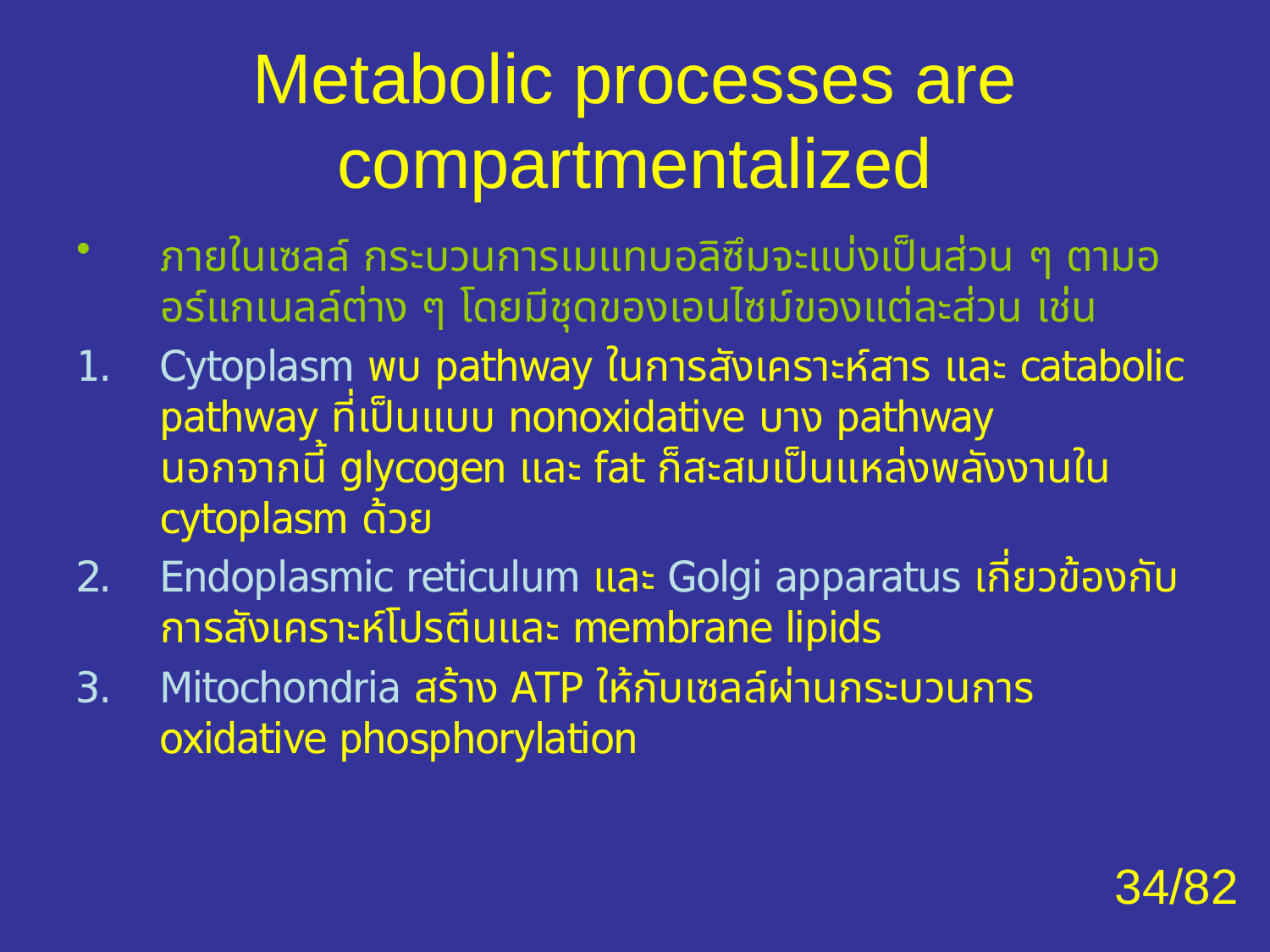

# Metabolic processes are compartmentalized
ภายในเซลล์ กระบวนการเมแทบอลิซึมจะแบ่งเป็นส่วน ๆ ตามออร์แกเนลล์ต่าง ๆ โดยมีชุดของเอนไซม์ของแต่ละส่วน เช่น
Cytoplasm พบ pathway ในการสังเคราะห์สาร และ catabolic pathway ที่เป็นแบบ nonoxidative บาง pathway
นอกจากนี้ glycogen และ fat ก็สะสมเป็นแหล่งพลังงานใน cytoplasm ด้วย
Endoplasmic reticulum และ Golgi apparatus เกี่ยวข้องกับการสังเคราะห์โปรตีนและ membrane lipids
Mitochondria สร้าง ATP ให้กับเซลล์ผ่านกระบวนการ oxidative phosphorylation

34/82